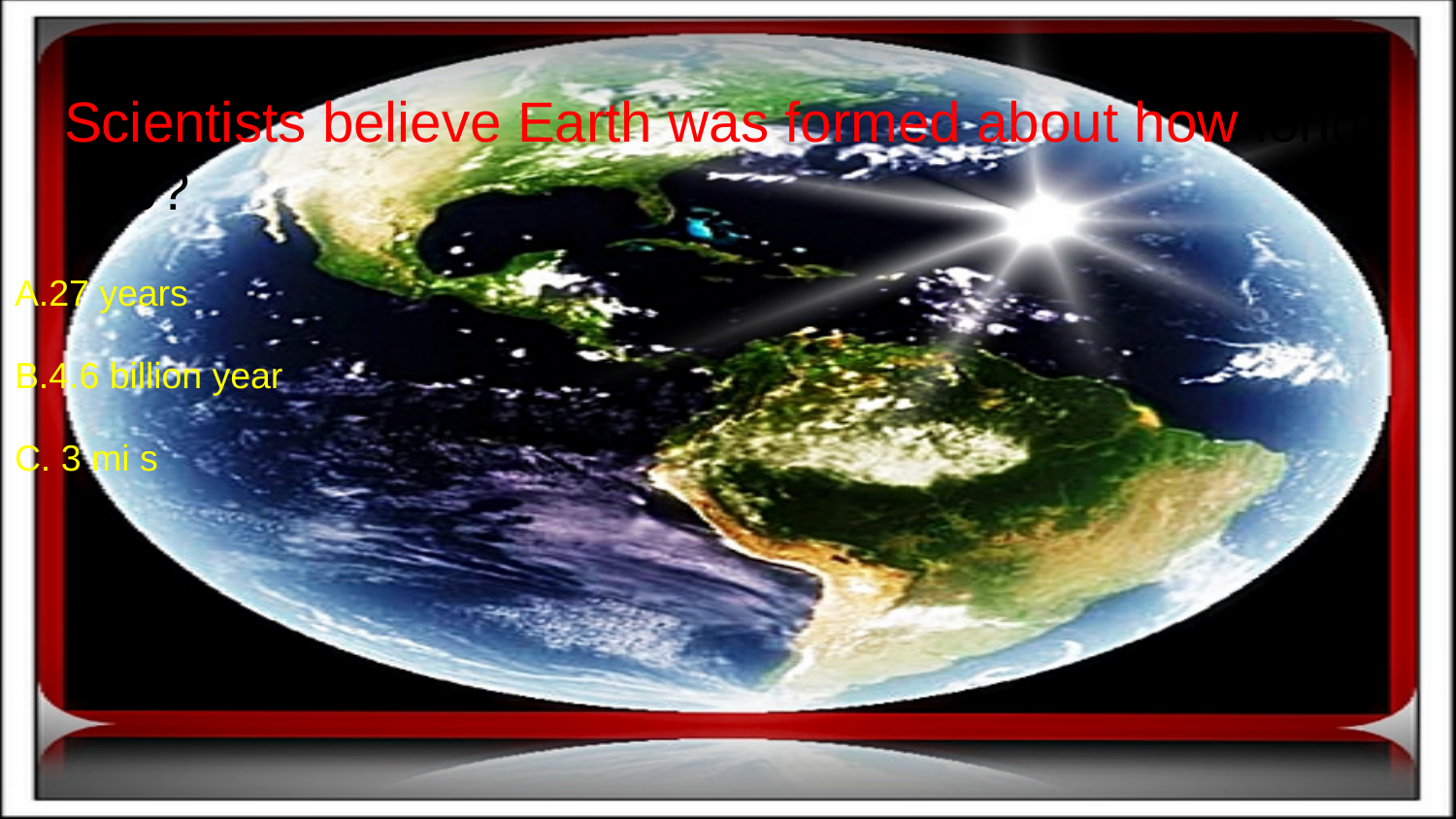

# Scientists believe Earth was formed about how long ago?
A.27 years
B.4.6 billion year
C. 3 mi s